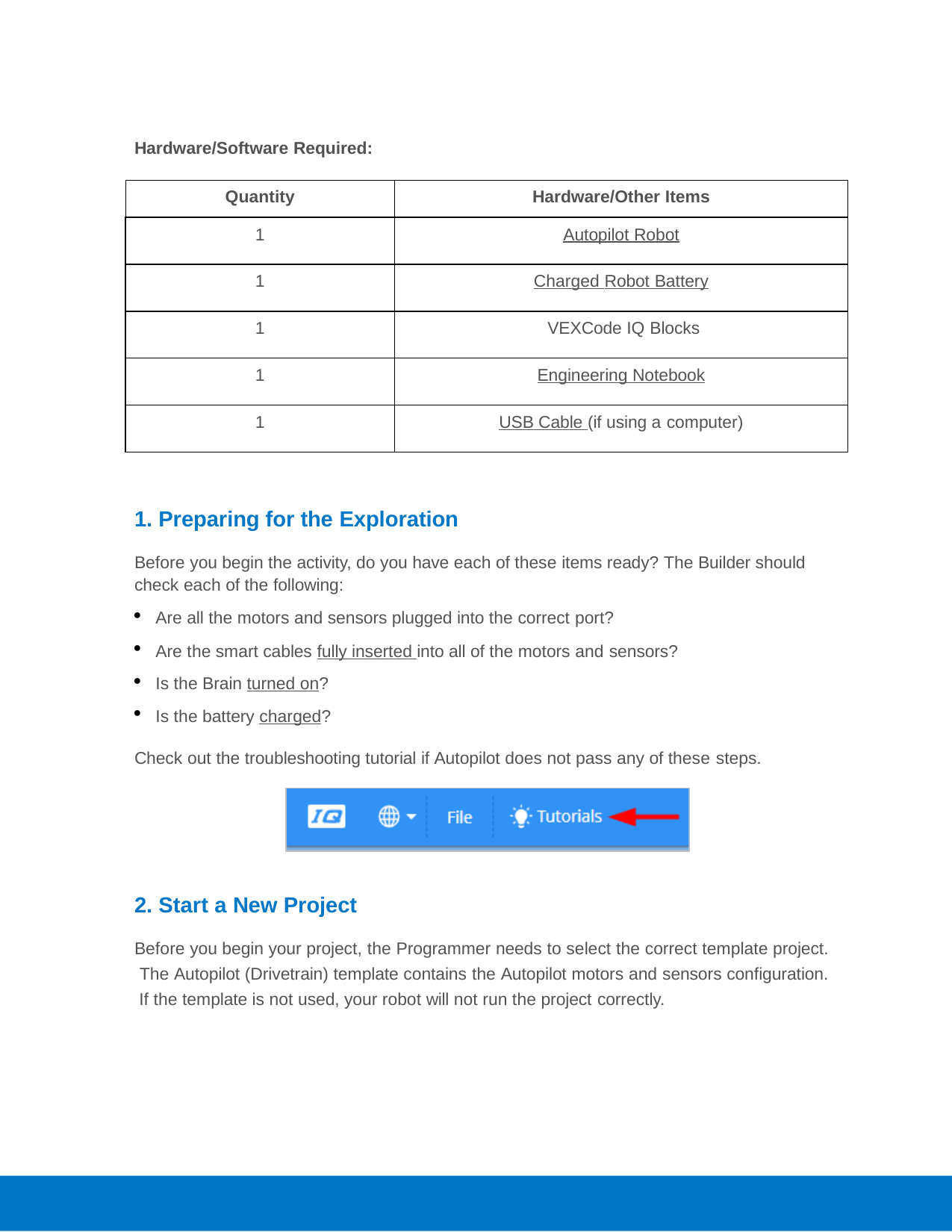

Hardware/Software Required:
| Quantity | Hardware/Other Items |
| --- | --- |
| 1 | Autopilot Robot |
| 1 | Charged Robot Battery |
| 1 | VEXCode IQ Blocks |
| 1 | Engineering Notebook |
| 1 | USB Cable (if using a computer) |
1. Preparing for the Exploration
Before you begin the activity, do you have each of these items ready? The Builder should  check each of the following:
Are all the motors and sensors plugged into the correct port?
Are the smart cables fully inserted into all of the motors and sensors?
Is the Brain turned on?
Is the battery charged?

Check out the troubleshooting tutorial if Autopilot does not pass any of these steps.

2. Start a New Project
Before you begin your project, the Programmer needs to select the correct template project.  The Autopilot (Drivetrain) template contains the Autopilot motors and sensors configuration.  If the template is not used, your robot will not run the project correctly.